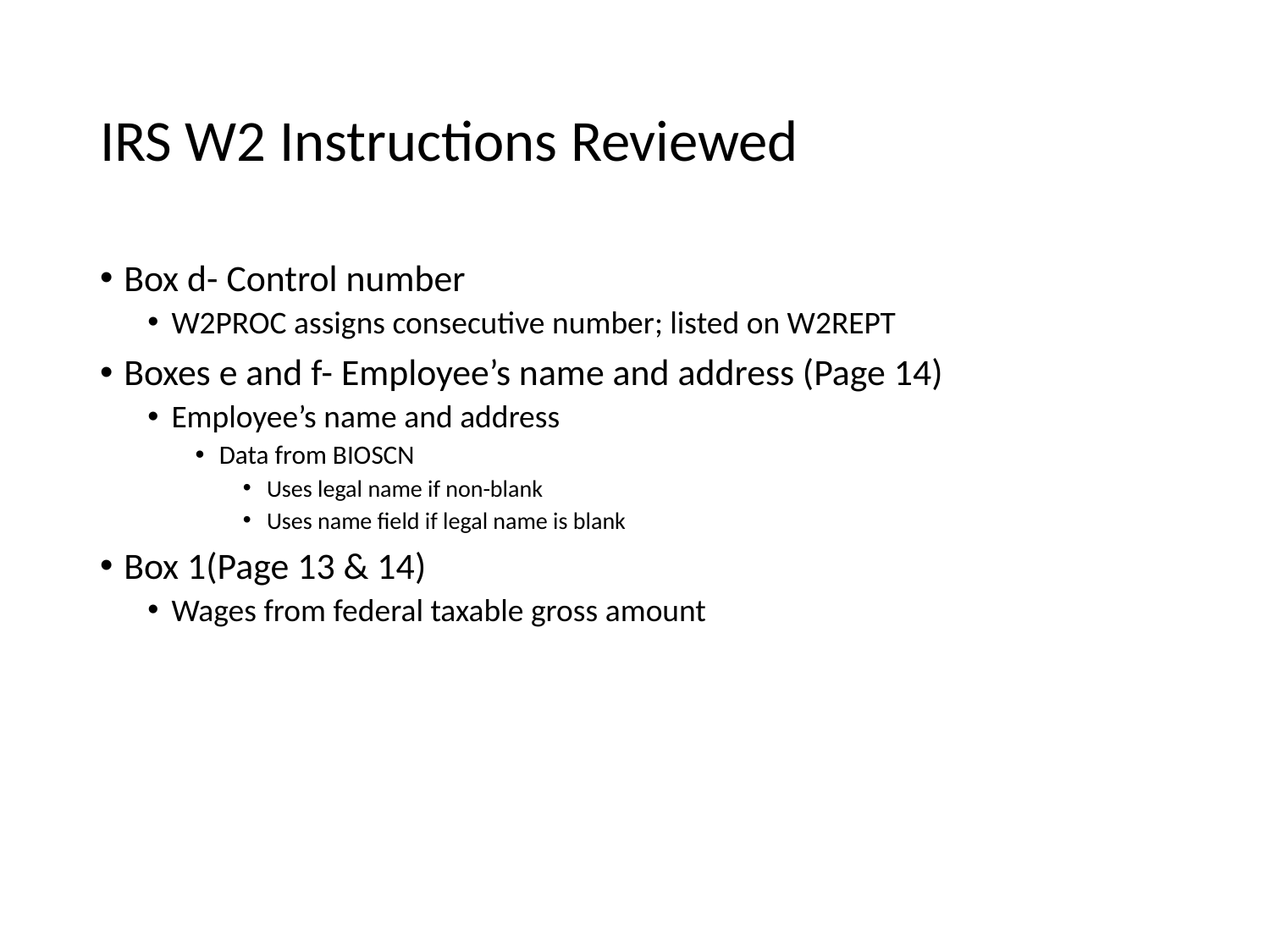

# IRS W2 Instructions Reviewed
Box d- Control number
W2PROC assigns consecutive number; listed on W2REPT
Boxes e and f- Employee’s name and address (Page 14)
Employee’s name and address
Data from BIOSCN
Uses legal name if non-blank
Uses name field if legal name is blank
Box 1(Page 13 & 14)
Wages from federal taxable gross amount